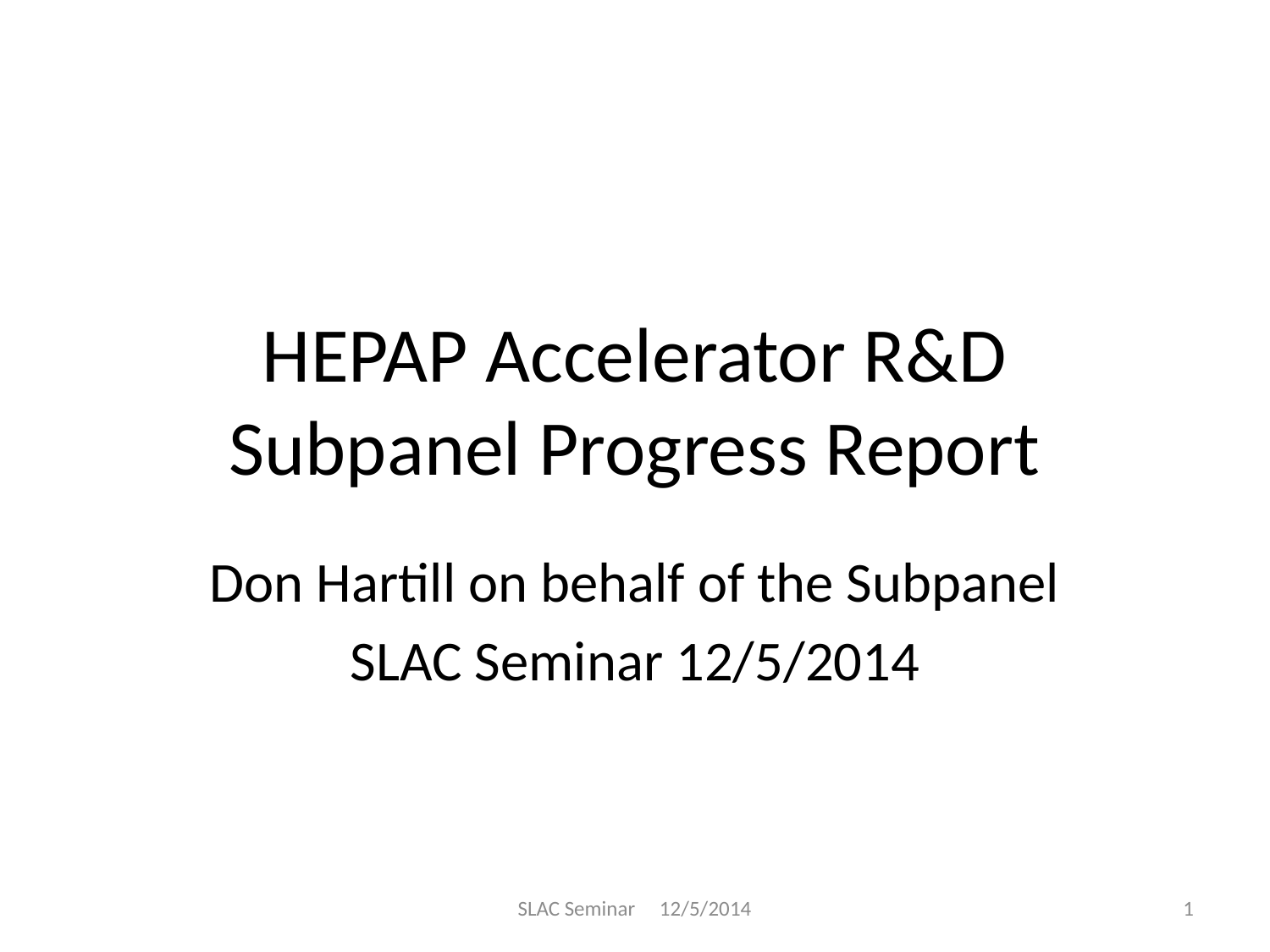

# HEPAP Accelerator R&D Subpanel Progress Report
Don Hartill on behalf of the Subpanel
SLAC Seminar 12/5/2014
SLAC Seminar     12/5/2014
1